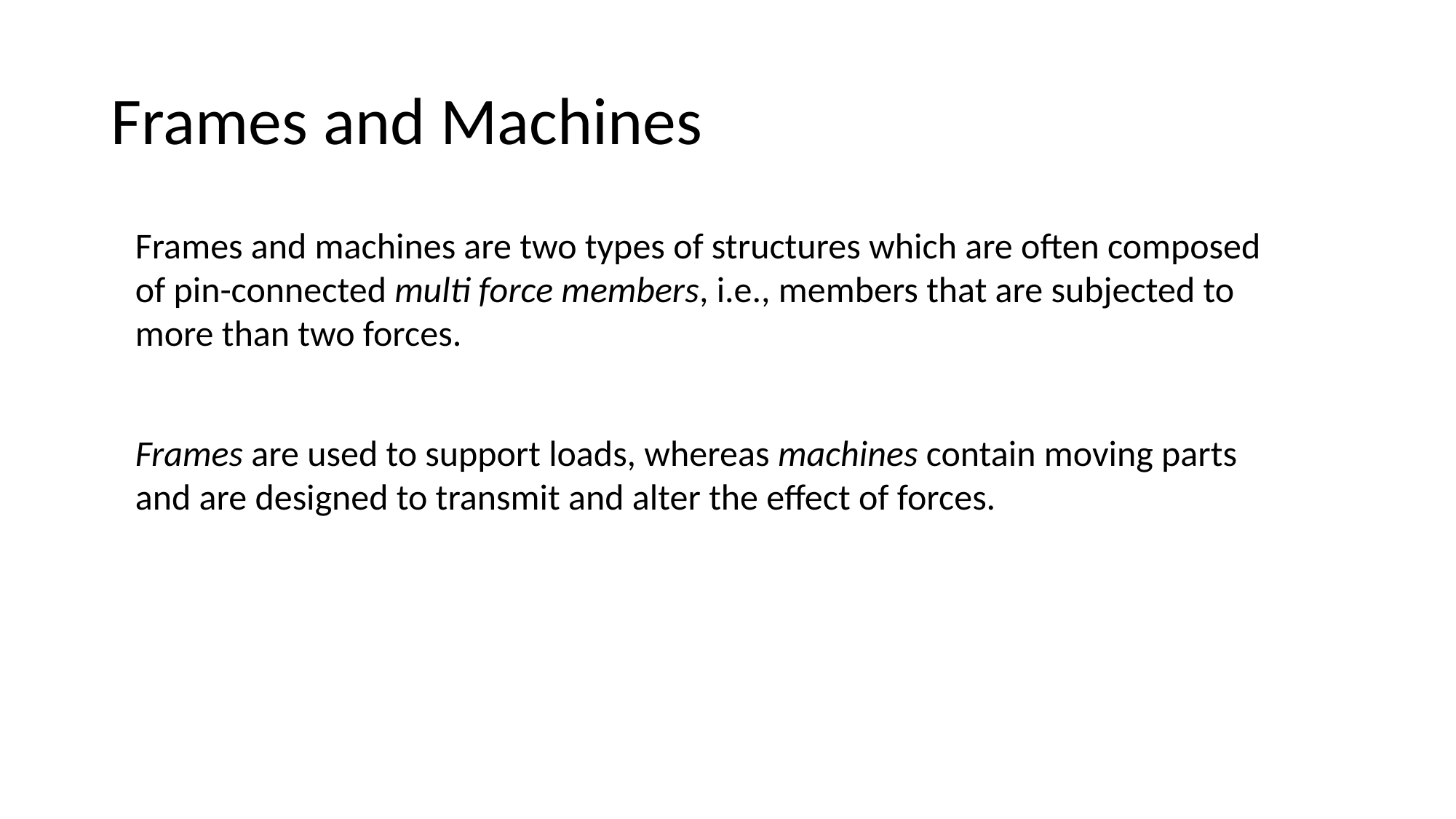

# Frames and Machines
Frames and machines are two types of structures which are often composed of pin-connected multi force members, i.e., members that are subjected to more than two forces.
Frames are used to support loads, whereas machines contain moving parts and are designed to transmit and alter the effect of forces.